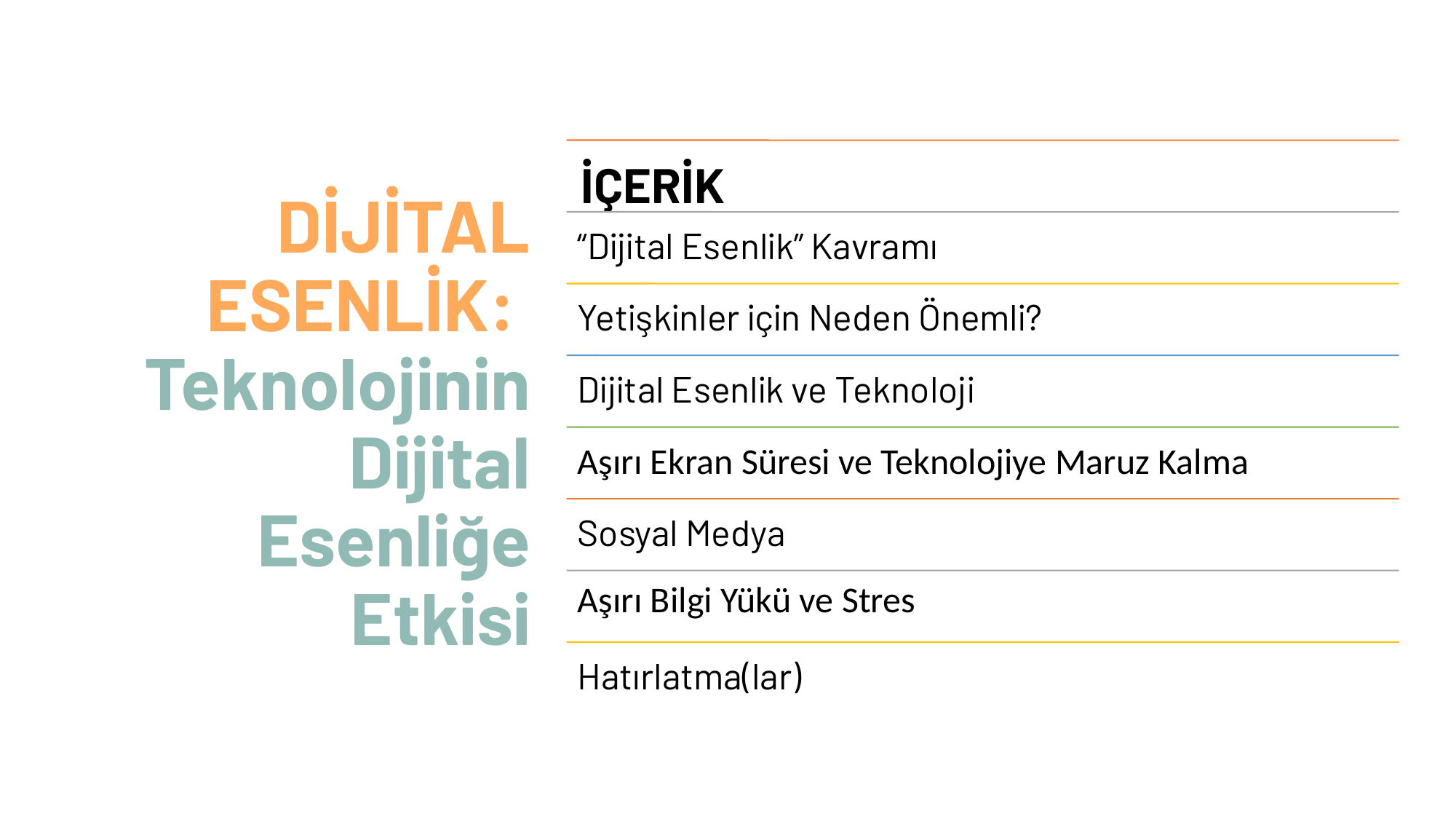

# DİJİTAL ESENLİK: Teknolojinin Dijital Esenliğe Etkisi
İÇERİK
“Dijital Esenlik” Kavramı
Yetişkinler için Neden Önemli?
Dijital Esenlik ve Teknoloji
Aşırı Ekran Süresi ve Teknolojiye Maruz Kalma
Sosyal Medya
Aşırı Bilgi Yükü ve Stres
Hatırlatma(lar)